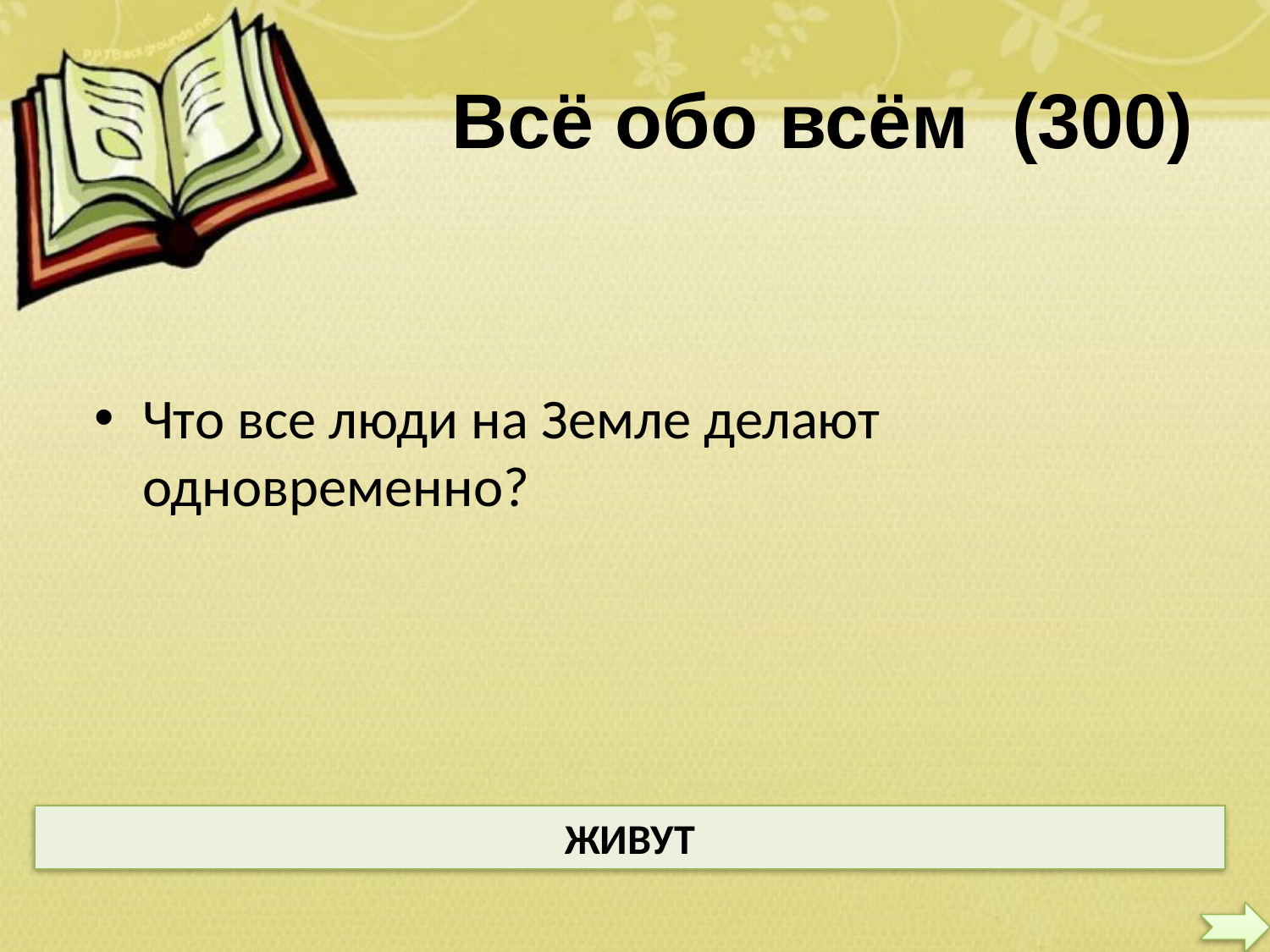

# Всё обо всём  (300)
Что все люди на Земле делают одновременно?
ЖИВУТ